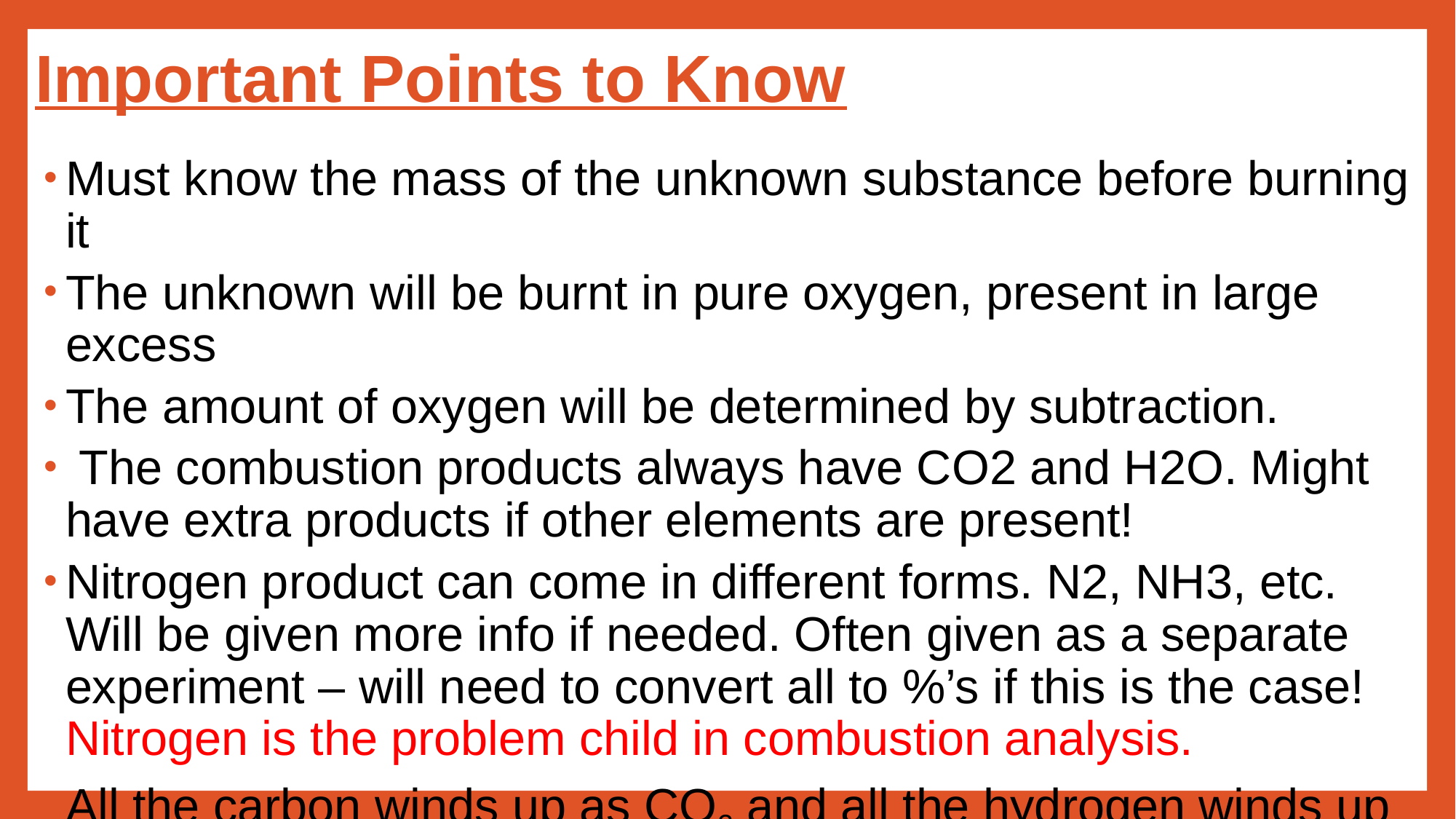

# Important Points to Know
Must know the mass of the unknown substance before burning it
The unknown will be burnt in pure oxygen, present in large excess
The amount of oxygen will be determined by subtraction.
 The combustion products always have CO2 and H2O. Might have extra products if other elements are present!
Nitrogen product can come in different forms. N2, NH3, etc. Will be given more info if needed. Often given as a separate experiment – will need to convert all to %’s if this is the case! Nitrogen is the problem child in combustion analysis.
All the carbon winds up as CO2 and all the hydrogen winds up as H2O.